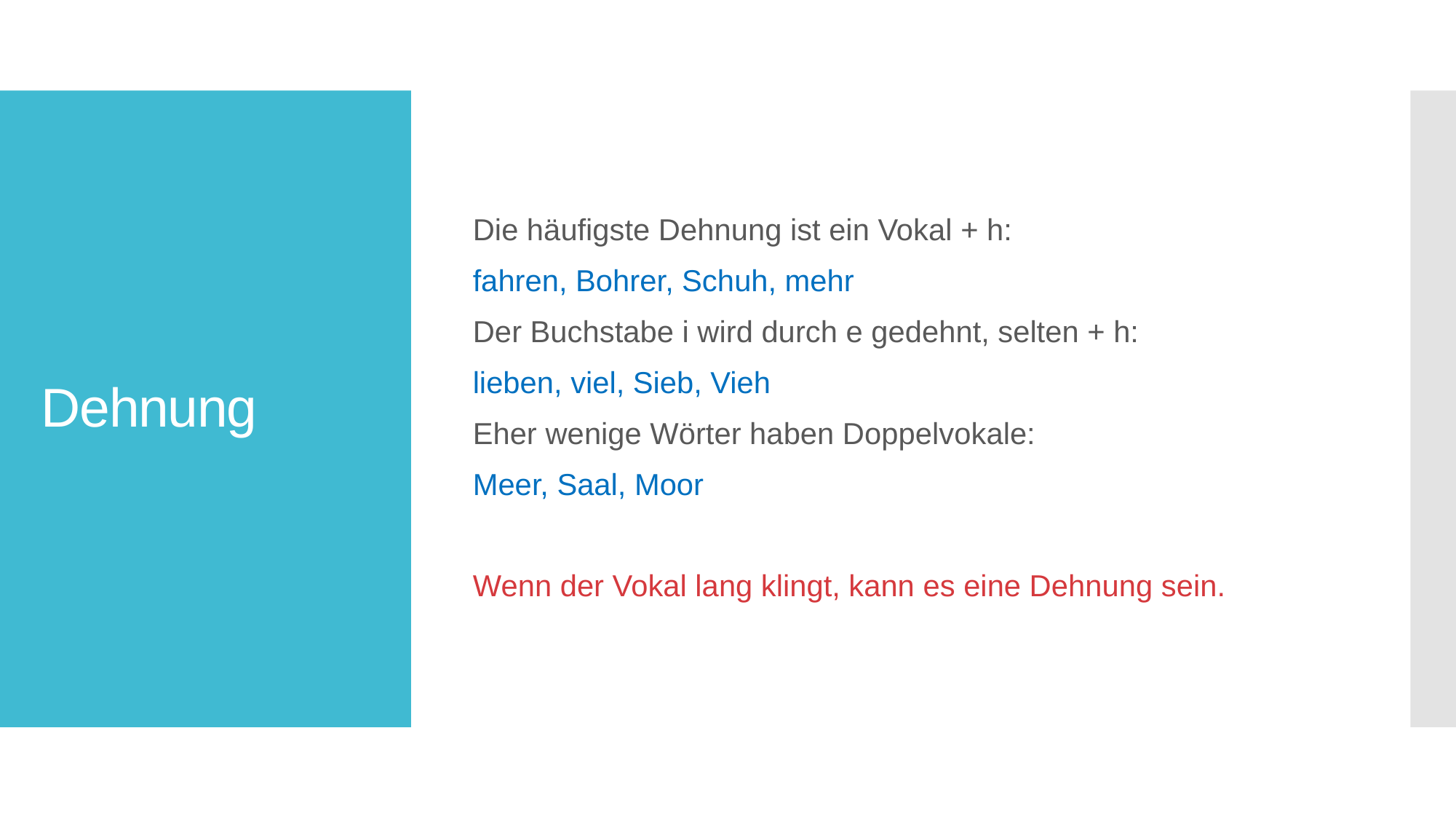

Die häufigste Dehnung ist ein Vokal + h:
fahren, Bohrer, Schuh, mehr
Der Buchstabe i wird durch e gedehnt, selten + h:
lieben, viel, Sieb, Vieh
Eher wenige Wörter haben Doppelvokale:
Meer, Saal, Moor

Wenn der Vokal lang klingt, kann es eine Dehnung sein.
# Dehnung